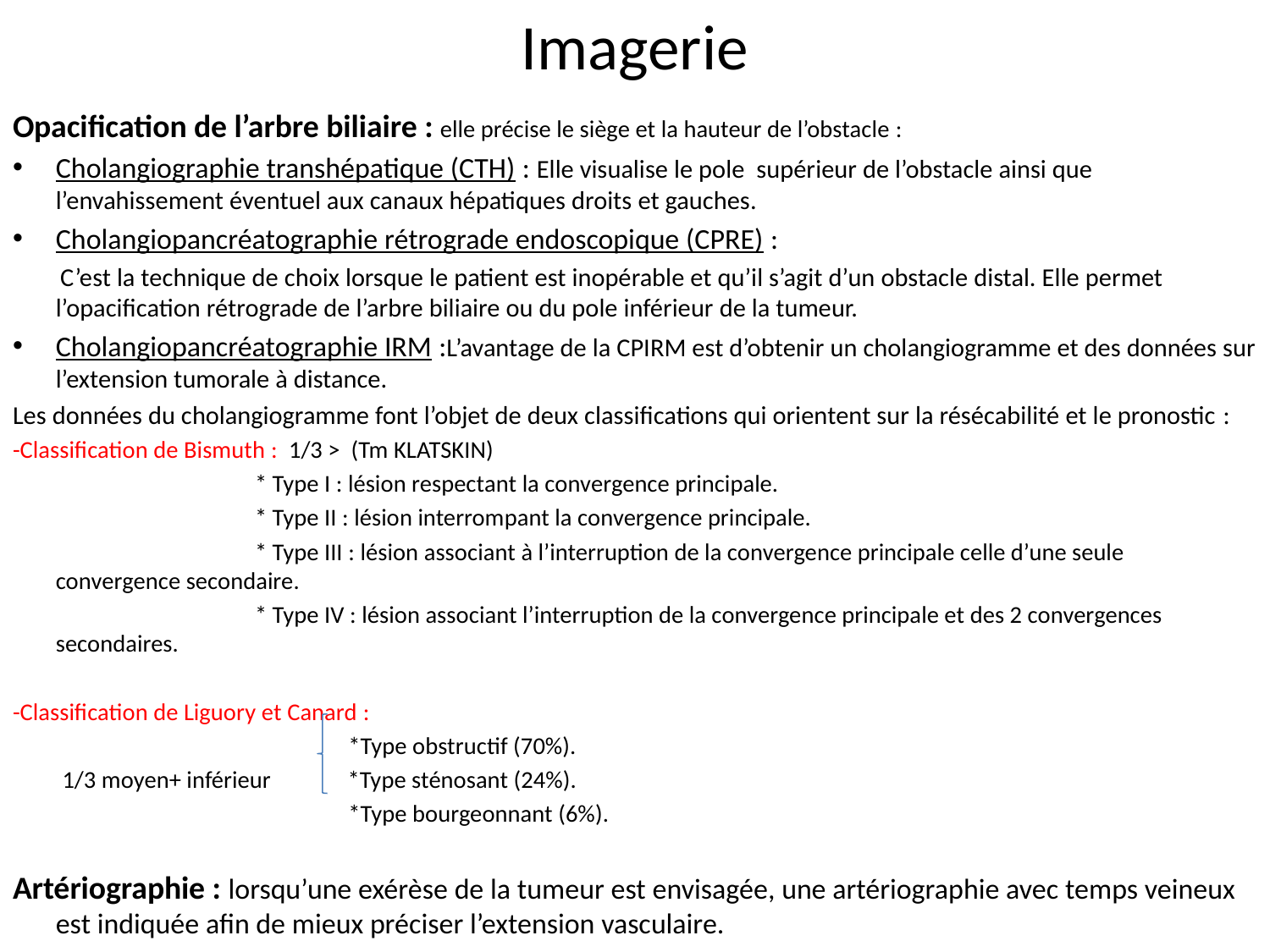

# Imagerie
Opacification de l’arbre biliaire : elle précise le siège et la hauteur de l’obstacle :
Cholangiographie transhépatique (CTH) : Elle visualise le pole  supérieur de l’obstacle ainsi que l’envahissement éventuel aux canaux hépatiques droits et gauches.
Cholangiopancréatographie rétrograde endoscopique (CPRE) :
        C’est la technique de choix lorsque le patient est inopérable et qu’il s’agit d’un obstacle distal. Elle permet l’opacification rétrograde de l’arbre biliaire ou du pole inférieur de la tumeur.
Cholangiopancréatographie IRM :L’avantage de la CPIRM est d’obtenir un cholangiogramme et des données sur l’extension tumorale à distance.
Les données du cholangiogramme font l’objet de deux classifications qui orientent sur la résécabilité et le pronostic :
-Classification de Bismuth :  1/3 >  (Tm KLATSKIN)
                                            * Type I : lésion respectant la convergence principale.
                                            * Type II : lésion interrompant la convergence principale.
                                            * Type III : lésion associant à l’interruption de la convergence principale celle d’une seule     convergence secondaire.
                                            * Type IV : lésion associant l’interruption de la convergence principale et des 2 convergences secondaires.

-Classification de Liguory et Canard :
                                                             *Type obstructif (70%).
         1/3 moyen+ inférieur              *Type sténosant (24%).
                                                             *Type bourgeonnant (6%).

Artériographie : lorsqu’une exérèse de la tumeur est envisagée, une artériographie avec temps veineux est indiquée afin de mieux préciser l’extension vasculaire.